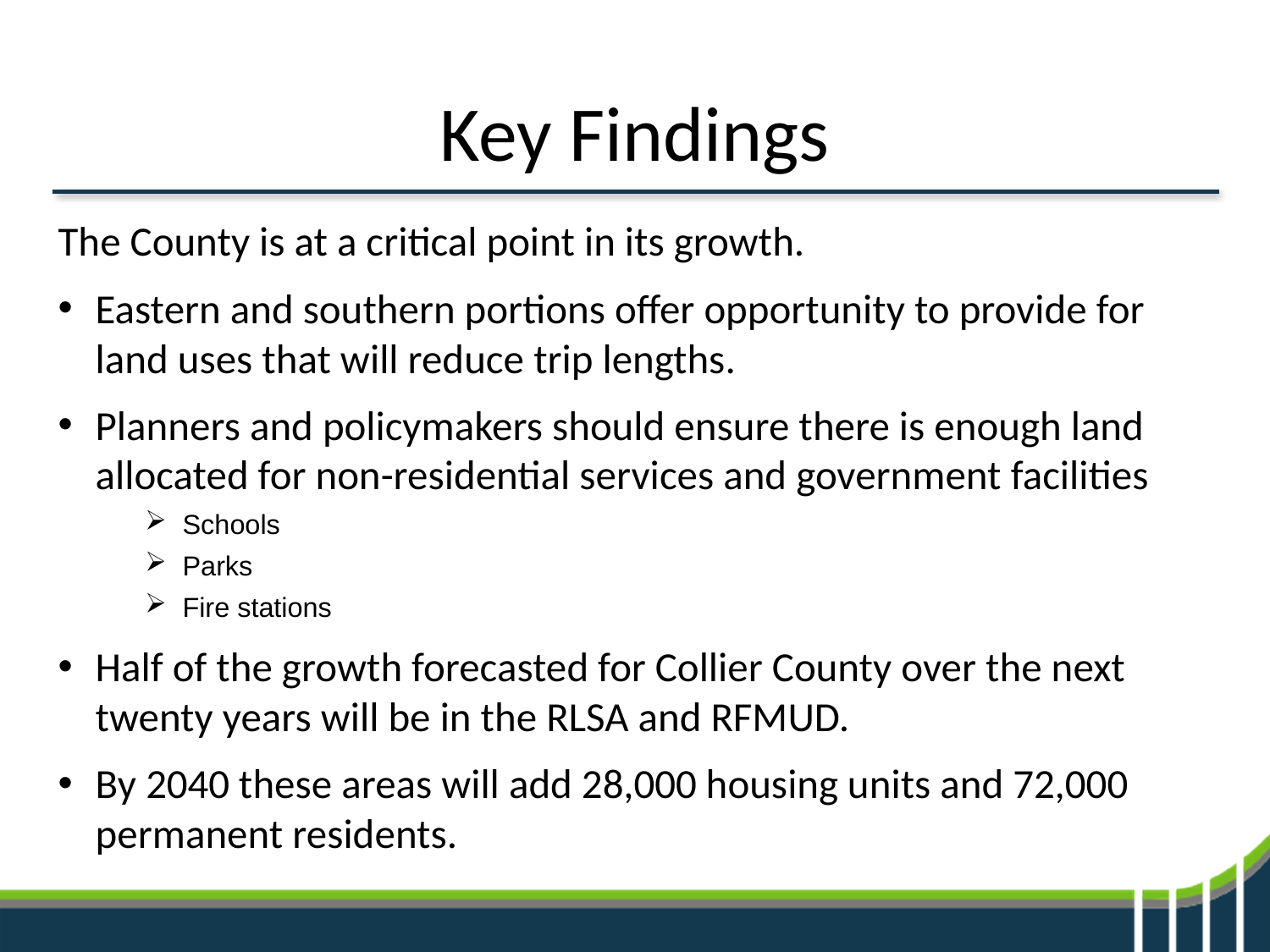

# Key Findings
The County is at a critical point in its growth.
Eastern and southern portions offer opportunity to provide for land uses that will reduce trip lengths.
Planners and policymakers should ensure there is enough land allocated for non-residential services and government facilities
Schools
Parks
Fire stations
Half of the growth forecasted for Collier County over the next twenty years will be in the RLSA and RFMUD.
By 2040 these areas will add 28,000 housing units and 72,000 permanent residents.